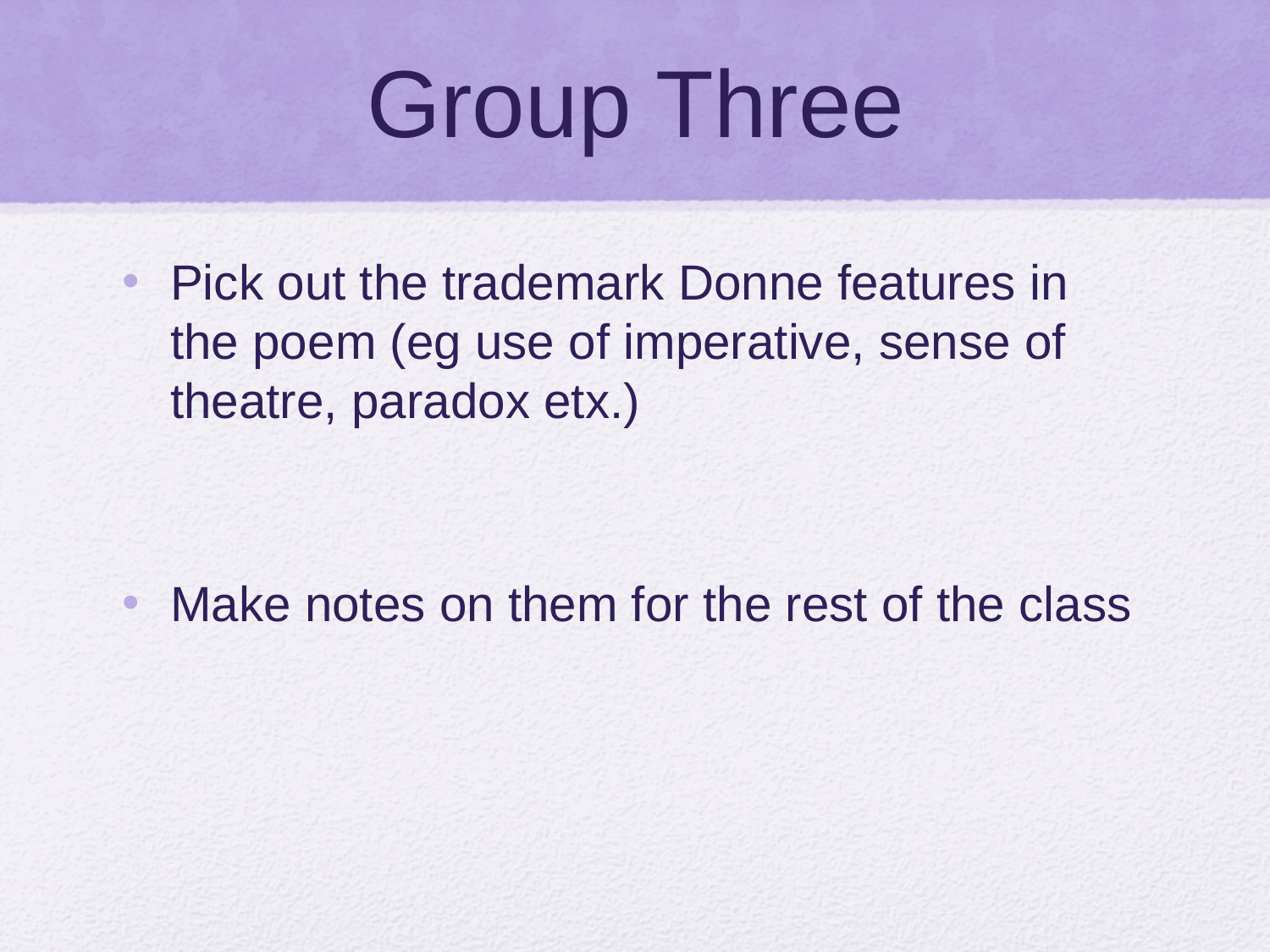

# Group Three
Pick out the trademark Donne features in the poem (eg use of imperative, sense of theatre, paradox etx.)

Make notes on them for the rest of the class